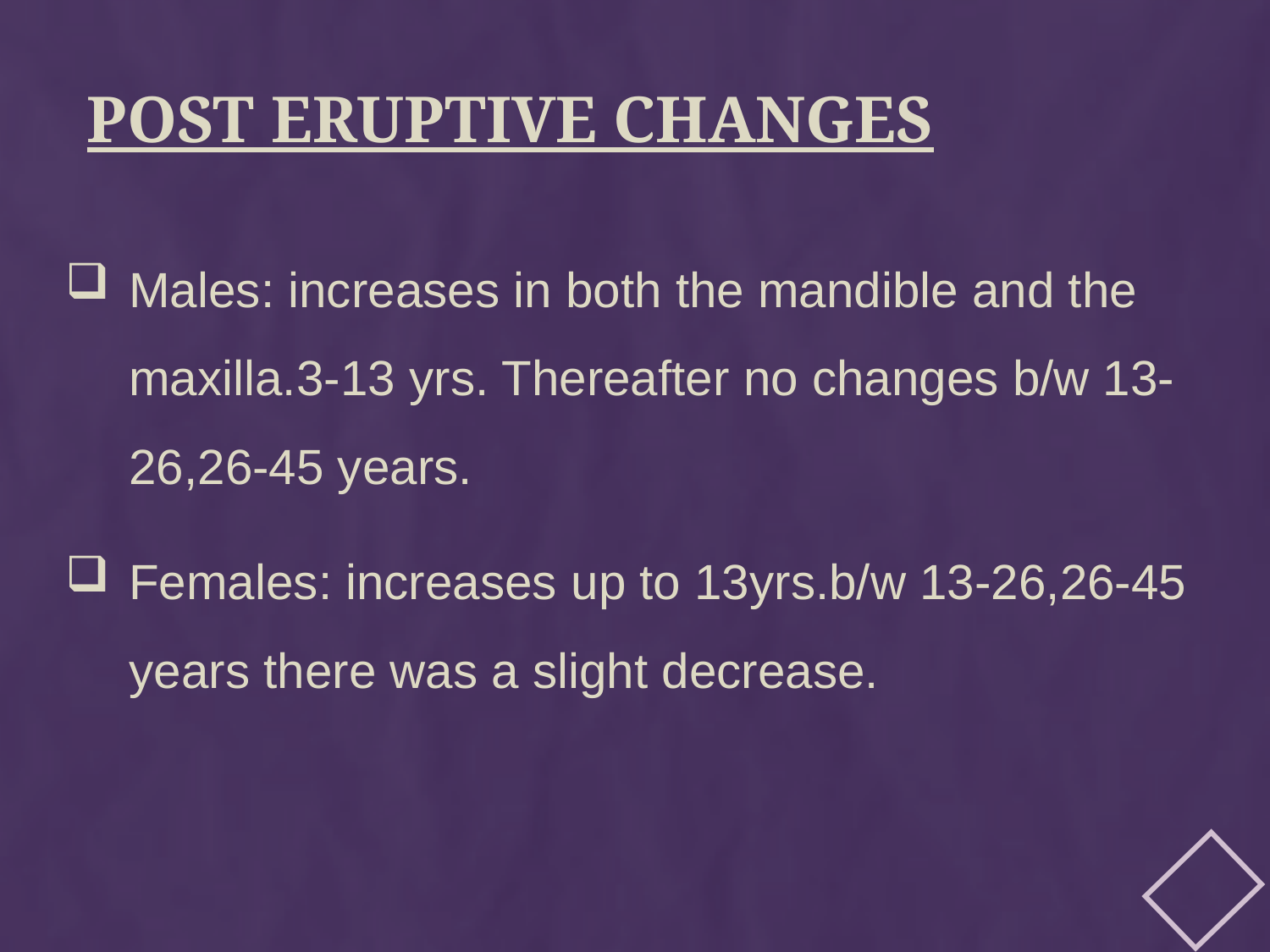

# POST ERUPTIVE CHANGES
Males: increases in both the mandible and the maxilla.3-13 yrs. Thereafter no changes b/w 13-26,26-45 years.
Females: increases up to 13yrs.b/w 13-26,26-45 years there was a slight decrease.